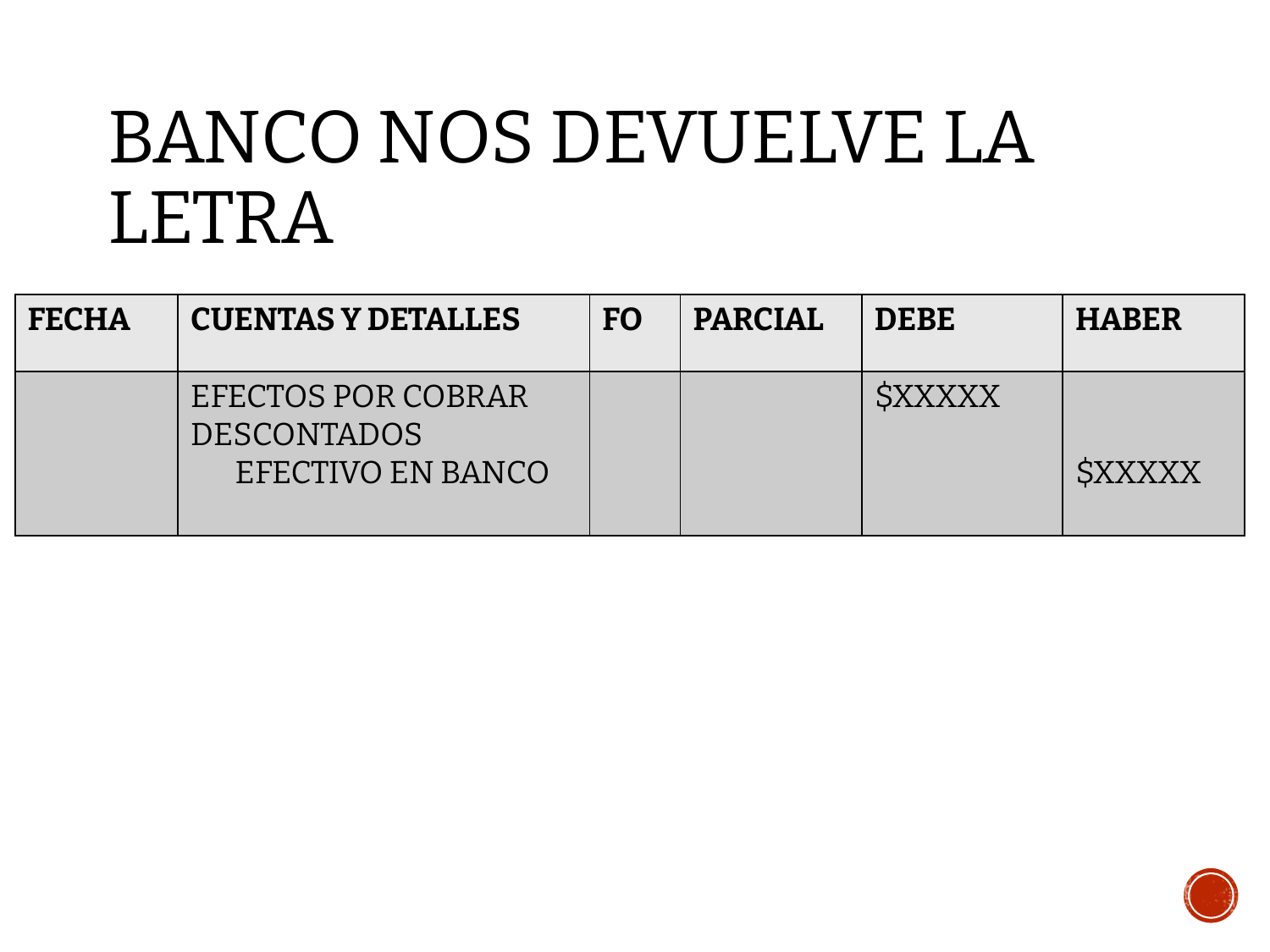

# BANCO NOS DEVUELVE LA LETRA
| FECHA | CUENTAS Y DETALLES | FO | PARCIAL | DEBE | HABER |
| --- | --- | --- | --- | --- | --- |
|  | EFECTOS POR COBRAR DESCONTADOS EFECTIVO EN BANCO |  |  | $XXXXX | $XXXXX |